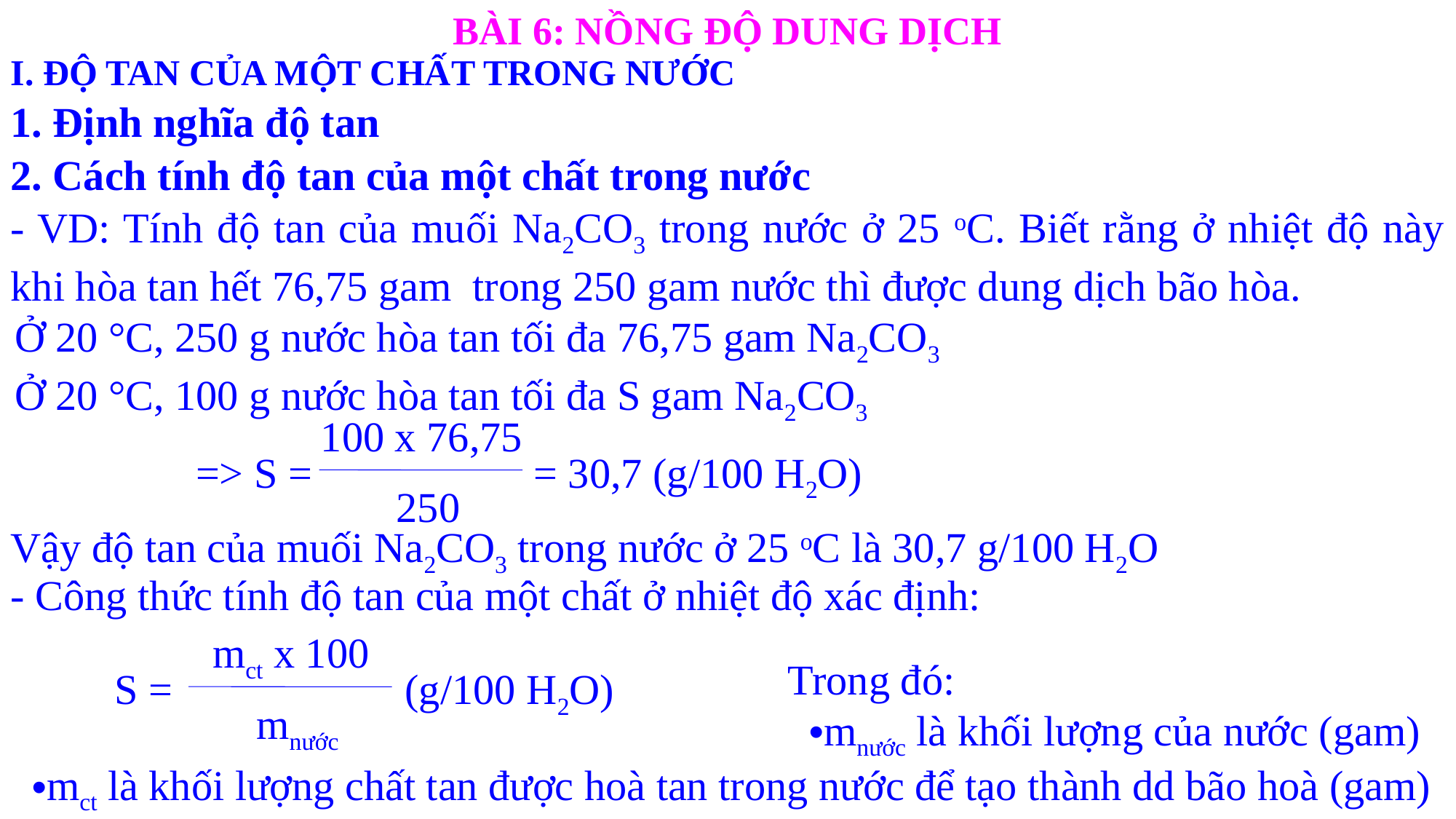

BÀI 6: NỒNG ĐỘ DUNG DỊCH

I. ĐỘ TAN CỦA MỘT CHẤT TRONG NƯỚC

1. Định nghĩa độ tan

2. Cách tính độ tan của một chất trong nước
- VD: Tính độ tan của muối Na2CO3 trong nước ở 25 oC. Biết rằng ở nhiệt độ này khi hòa tan hết 76,75 gam  trong 250 gam nước thì được dung dịch bão hòa.
Ở 20 °C, 250 g nước hòa tan tối đa 76,75 gam Na2CO3
Ở 20 °C, 100 g nước hòa tan tối đa S gam Na2CO3
100 x 76,75
=> S = 		 = 30,7 (g/100 H2O)
250
Vậy độ tan của muối Na2CO3 trong nước ở 25 oC là 30,7 g/100 H2O
- Công thức tính độ tan của một chất ở nhiệt độ xác định:
mct x 100
S =                      (g/100 H2O)
mnước
Trong đó:
mnước là khối lượng của nước (gam)

mct là khối lượng chất tan được hoà tan trong nước để tạo thành dd bão hoà (gam)